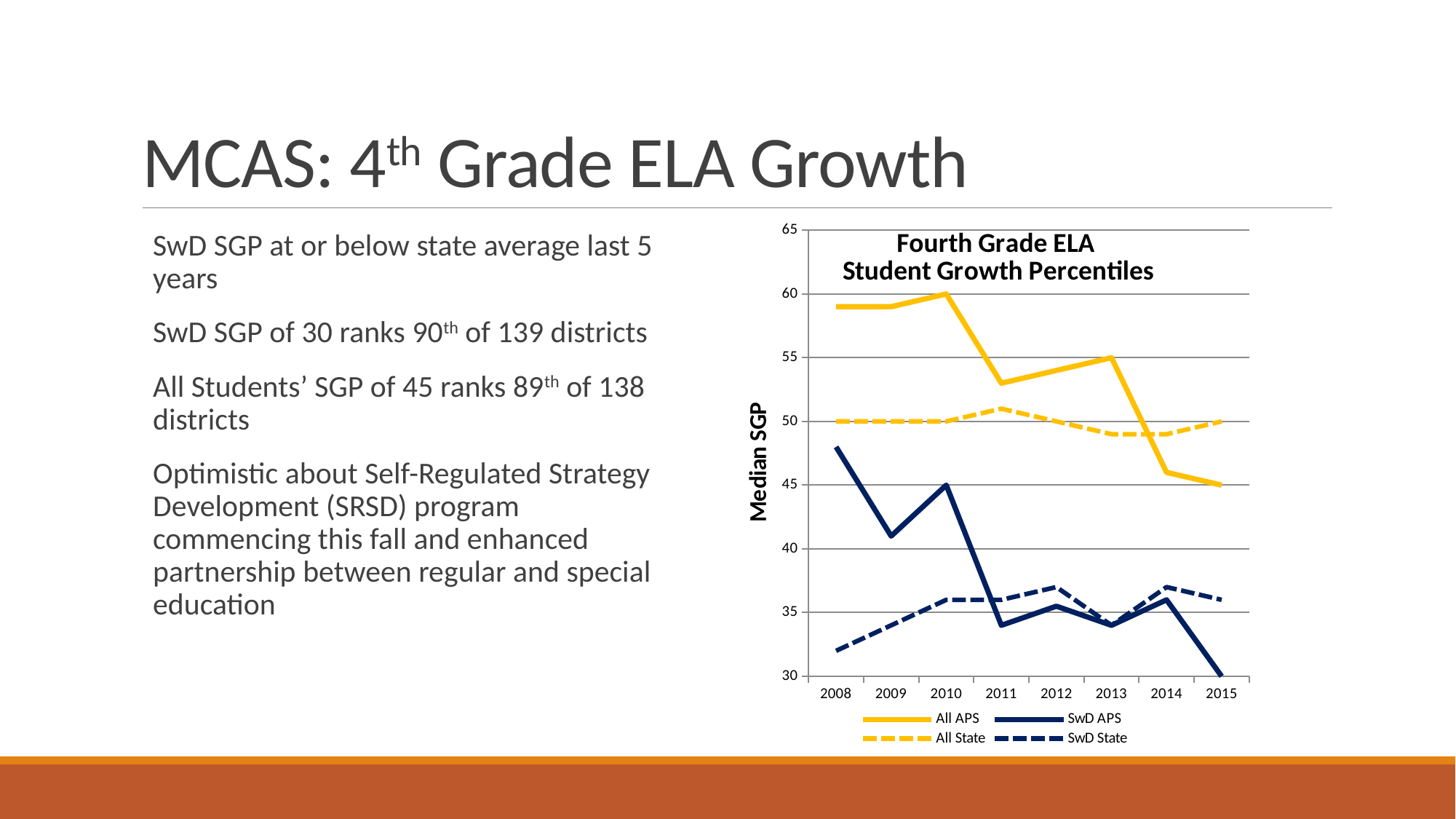

# MCAS: 4th Grade ELA Growth

### Chart: Fourth Grade ELA
Student Growth Percentiles

| Category | All APS | SwD APS | All State | SwD State |
|---|---|---|---|---|
| 2008 | 59.0 | 48.0 | 50.0 | 32.0 |
| 2009 | 59.0 | 41.0 | 50.0 | 34.0 |
| 2010 | 60.0 | 45.0 | 50.0 | 36.0 |
| 2011 | 53.0 | 34.0 | 51.0 | 36.0 |
| 2012 | 54.0 | 35.5 | 50.0 | 37.0 |
| 2013 | 55.0 | 34.0 | 49.0 | 34.0 |
| 2014 | 46.0 | 36.0 | 49.0 | 37.0 |
| 2015 | 45.0 | 30.0 | 50.0 | 36.0 |
SwD SGP at or below state average last 5 years
SwD SGP of 30 ranks 90th of 139 districts
All Students’ SGP of 45 ranks 89th of 138 districts
Optimistic about Self-Regulated Strategy Development (SRSD) program commencing this fall and enhanced partnership between regular and special education